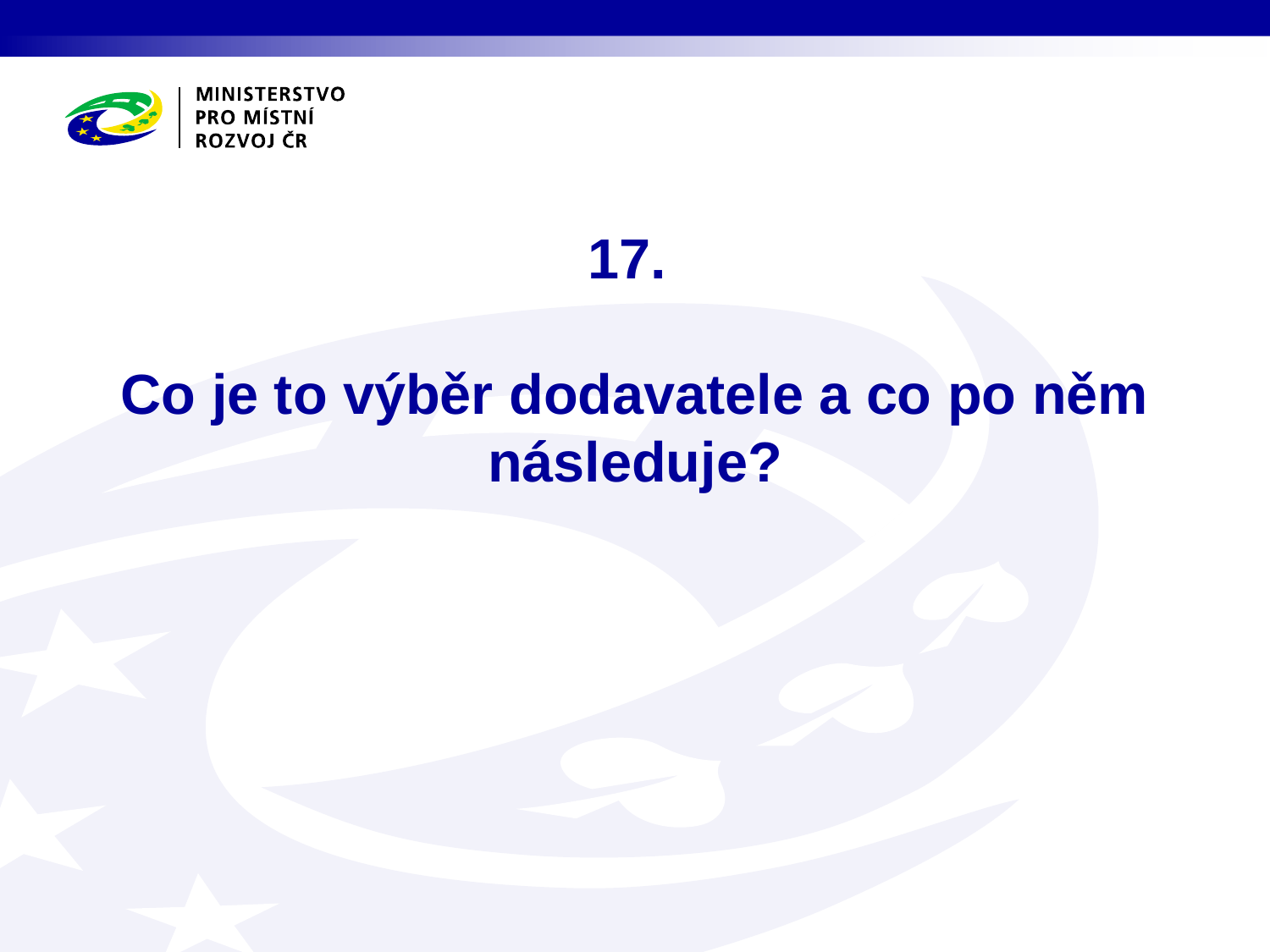

# 17. Co je to výběr dodavatele a co po něm následuje?